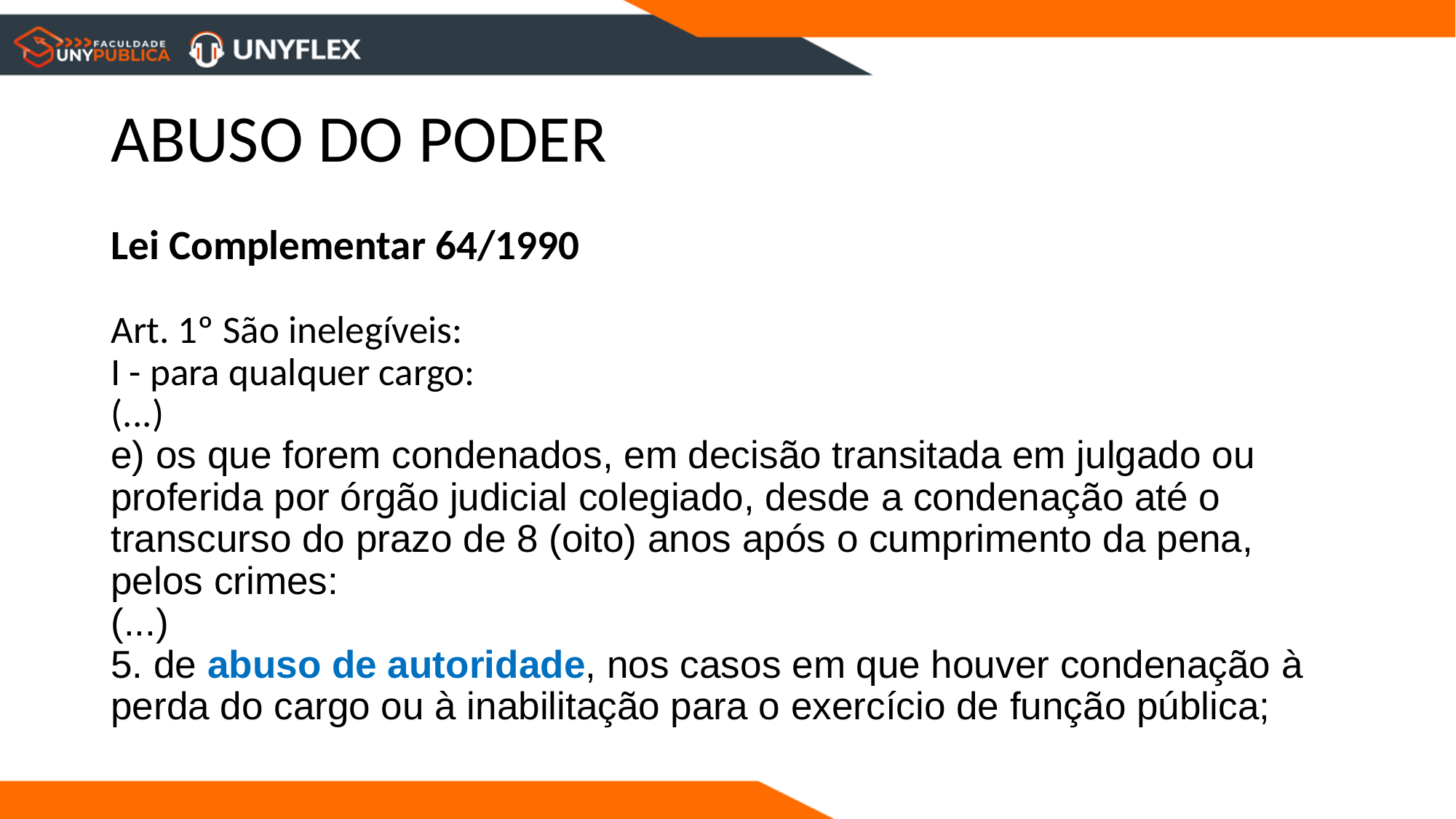

# ABUSO DO PODER
Lei Complementar 64/1990

Art. 1º São inelegíveis:
I - para qualquer cargo:
(...)
e) os que forem condenados, em decisão transitada em julgado ou proferida por órgão judicial colegiado, desde a condenação até o transcurso do prazo de 8 (oito) anos após o cumprimento da pena, pelos crimes:
(...)
5. de abuso de autoridade, nos casos em que houver condenação à perda do cargo ou à inabilitação para o exercício de função pública;